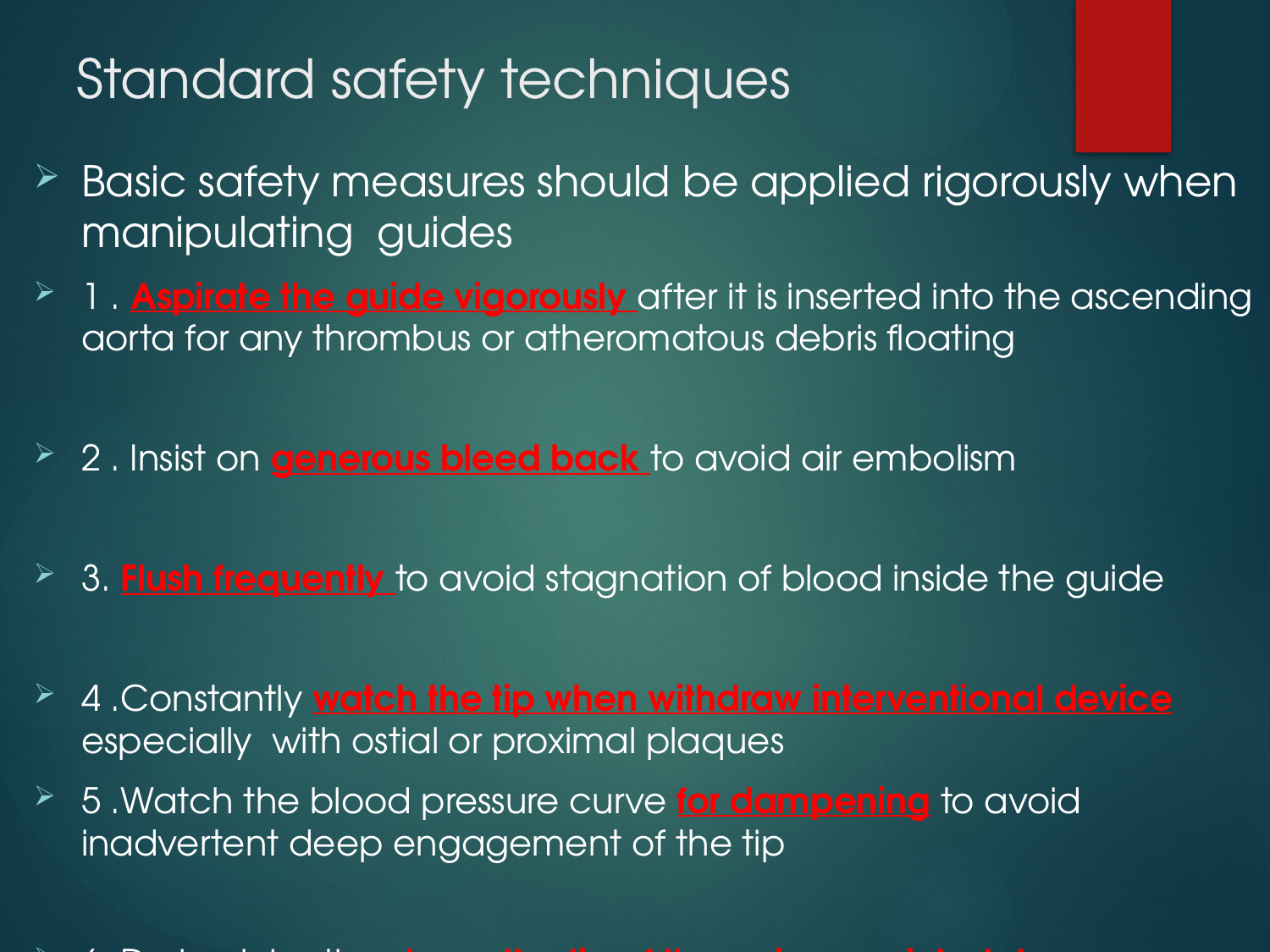

# Standard safety techniques
Basic safety measures should be applied rigorously when manipulating  guides
1 . Aspirate the guide vigorously after it is inserted into the ascending aorta for any thrombus or atheromatous debris floating

2 . Insist on generous bleed back to avoid air embolism

3. Flush frequently to avoid stagnation of blood inside the guide

4 .Constantly watch the tip when withdraw interventional device especially  with ostial or proximal plaques
5 .Watch the blood pressure curve for dampening to avoid inadvertent deep engagement of the tip

6 .During injection, keep the tip of the syringe pointed down so any air bubbles will float up and are not injected